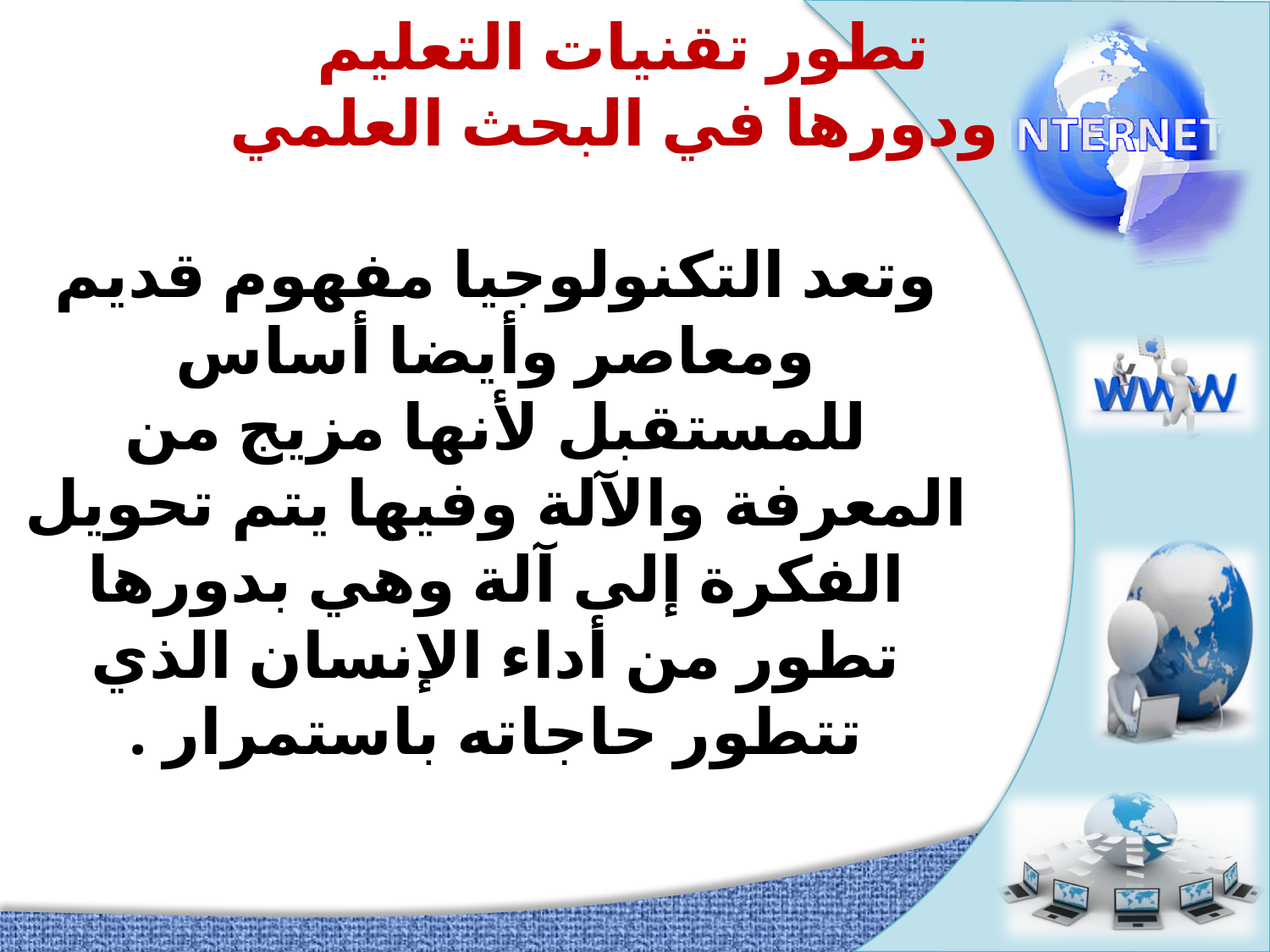

تطور تقنيات التعليم
ودورها في البحث العلمي
وتعد التكنولوجيا مفهوم قديم ومعاصر وأيضا أساس للمستقبل لأنها مزيج من المعرفة والآلة وفيها يتم تحويل الفكرة إلى آلة وهي بدورها تطور من أداء الإنسان الذي تتطور حاجاته باستمرار .